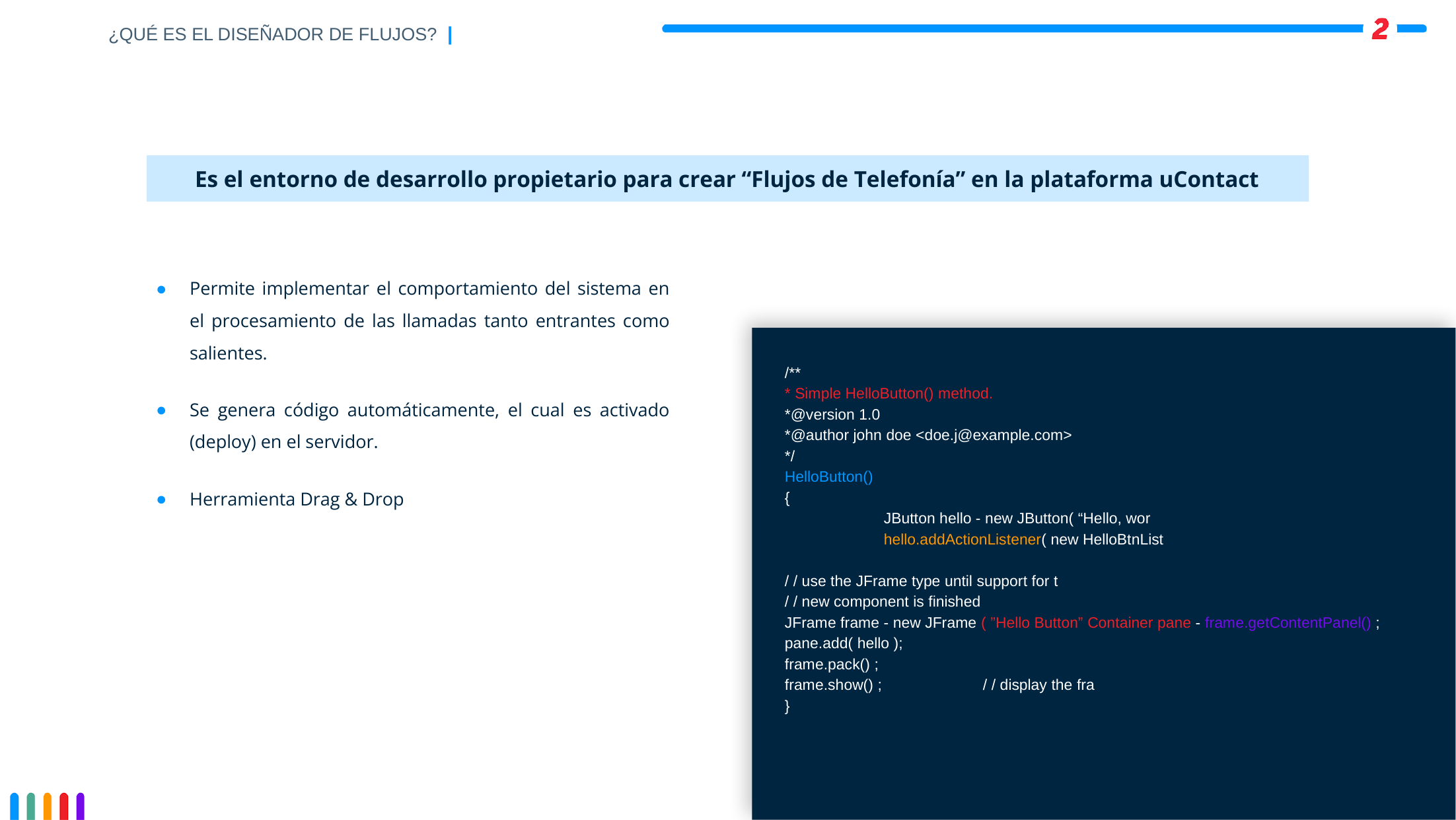

# ¿QUÉ ES EL DISEÑADOR DE FLUJOS?  |
Es el entorno de desarrollo propietario para crear “Flujos de Telefonía” en la plataforma uContact
Permite implementar el comportamiento del sistema en el procesamiento de las llamadas tanto entrantes como salientes.

Se genera código automáticamente, el cual es activado (deploy) en el servidor.

Herramienta Drag & Drop

/**
* Simple HelloButton() method.
*@version 1.0
*@author john doe <doe.j@example.com>
*/
HelloButton()
{
	JButton hello - new JButton( “Hello, wor
	hello.addActionListener( new HelloBtnList

/ / use the JFrame type until support for t
/ / new component is finished
JFrame frame - new JFrame ( ”Hello Button” Container pane - frame.getContentPanel() ;
pane.add( hello );
frame.pack() ;
frame.show() ;		/ / display the fra
}